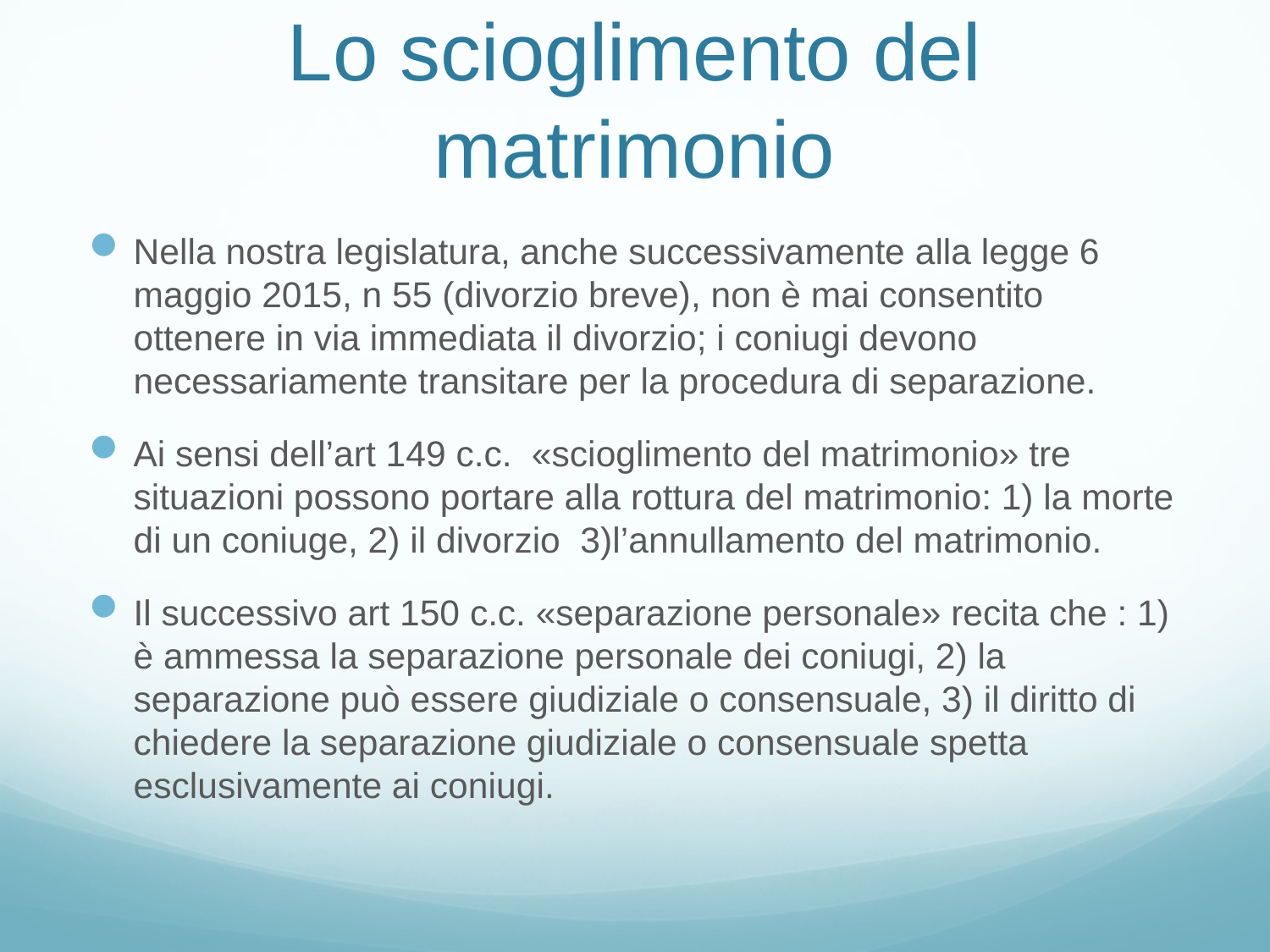

# Lo scioglimento del matrimonio
Nella nostra legislatura, anche successivamente alla legge 6 maggio 2015, n 55 (divorzio breve), non è mai consentito ottenere in via immediata il divorzio; i coniugi devono necessariamente transitare per la procedura di separazione.
Ai sensi dell’art 149 c.c.  «scioglimento del matrimonio» tre situazioni possono portare alla rottura del matrimonio: 1) la morte di un coniuge, 2) il divorzio  3)l’annullamento del matrimonio.
Il successivo art 150 c.c. «separazione personale» recita che : 1) è ammessa la separazione personale dei coniugi, 2) la separazione può essere giudiziale o consensuale, 3) il diritto di chiedere la separazione giudiziale o consensuale spetta esclusivamente ai coniugi.